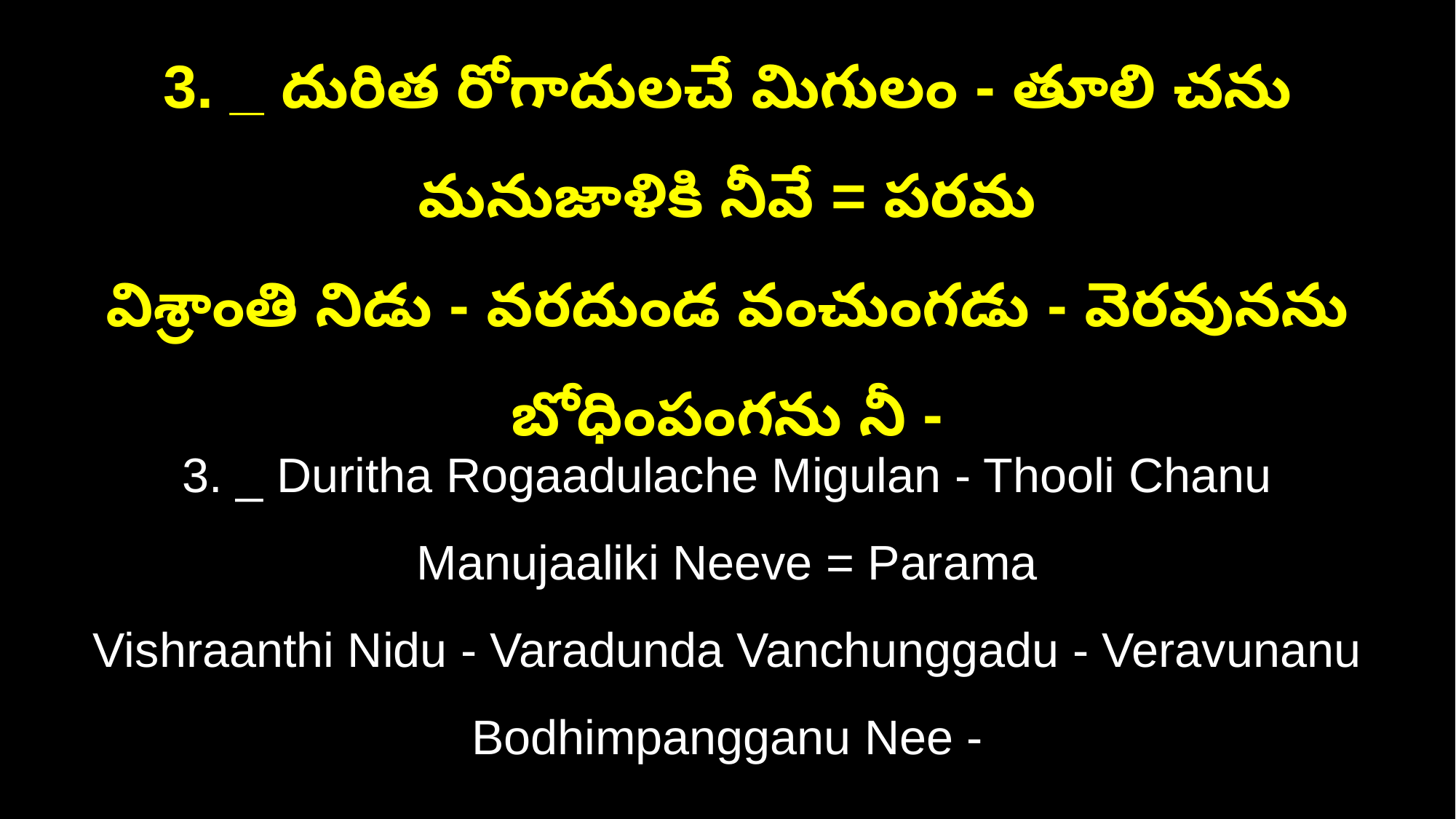

3. _ దురిత రోగాదులచే మిగులం - తూలి చను మనుజాళికి నీవే = పరమ
విశ్రాంతి నిడు - వరదుండ వంచుంగడు - వెరవునను బోధింపంగను నీ -
3. _ Duritha Rogaadulache Migulan - Thooli Chanu Manujaaliki Neeve = Parama
Vishraanthi Nidu - Varadunda Vanchunggadu - Veravunanu Bodhimpangganu Nee -